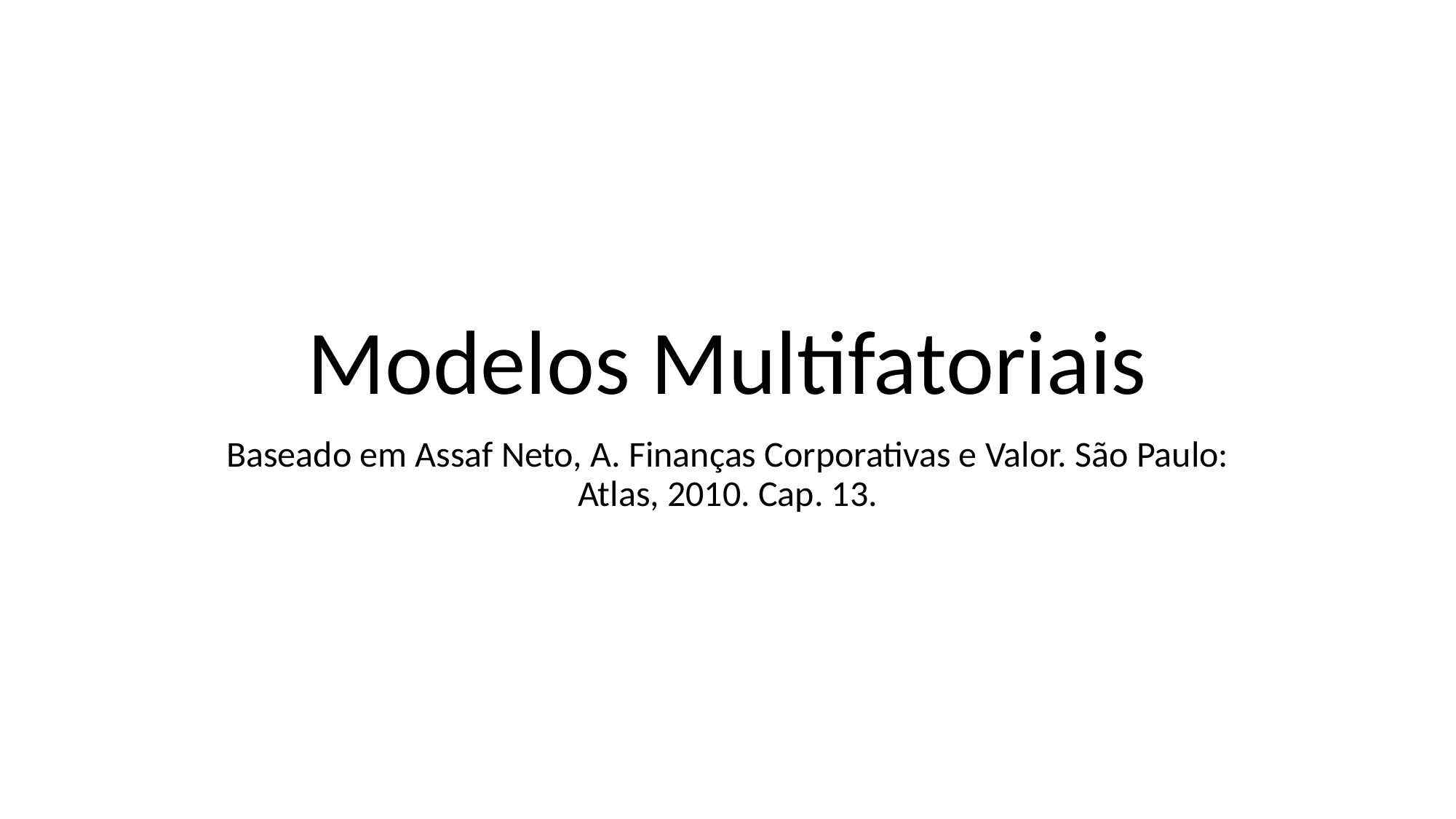

# Modelos Multifatoriais
Baseado em Assaf Neto, A. Finanças Corporativas e Valor. São Paulo: Atlas, 2010. Cap. 13.